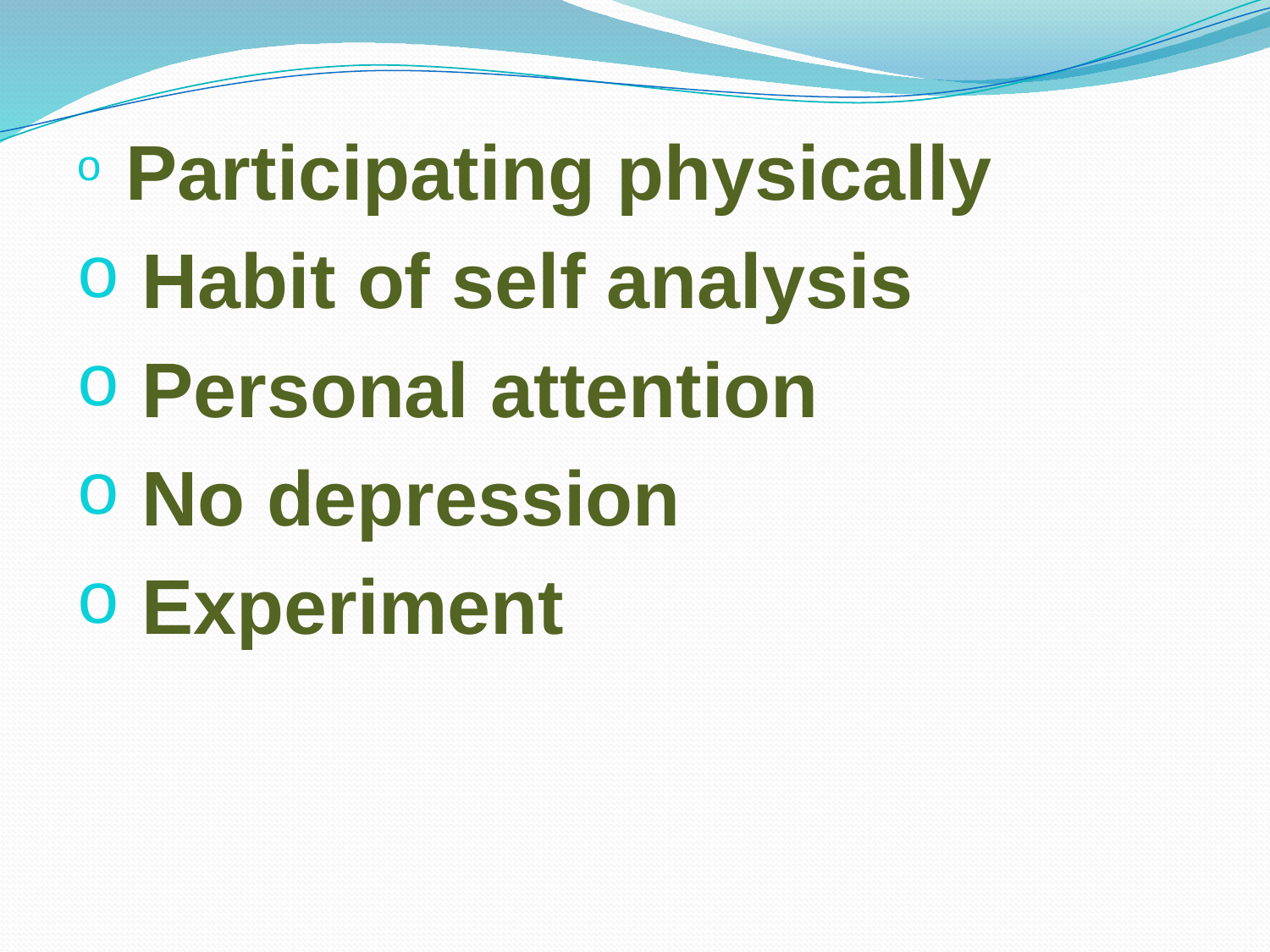

Participating physically
 Habit of self analysis
 Personal attention
 No depression
 Experiment